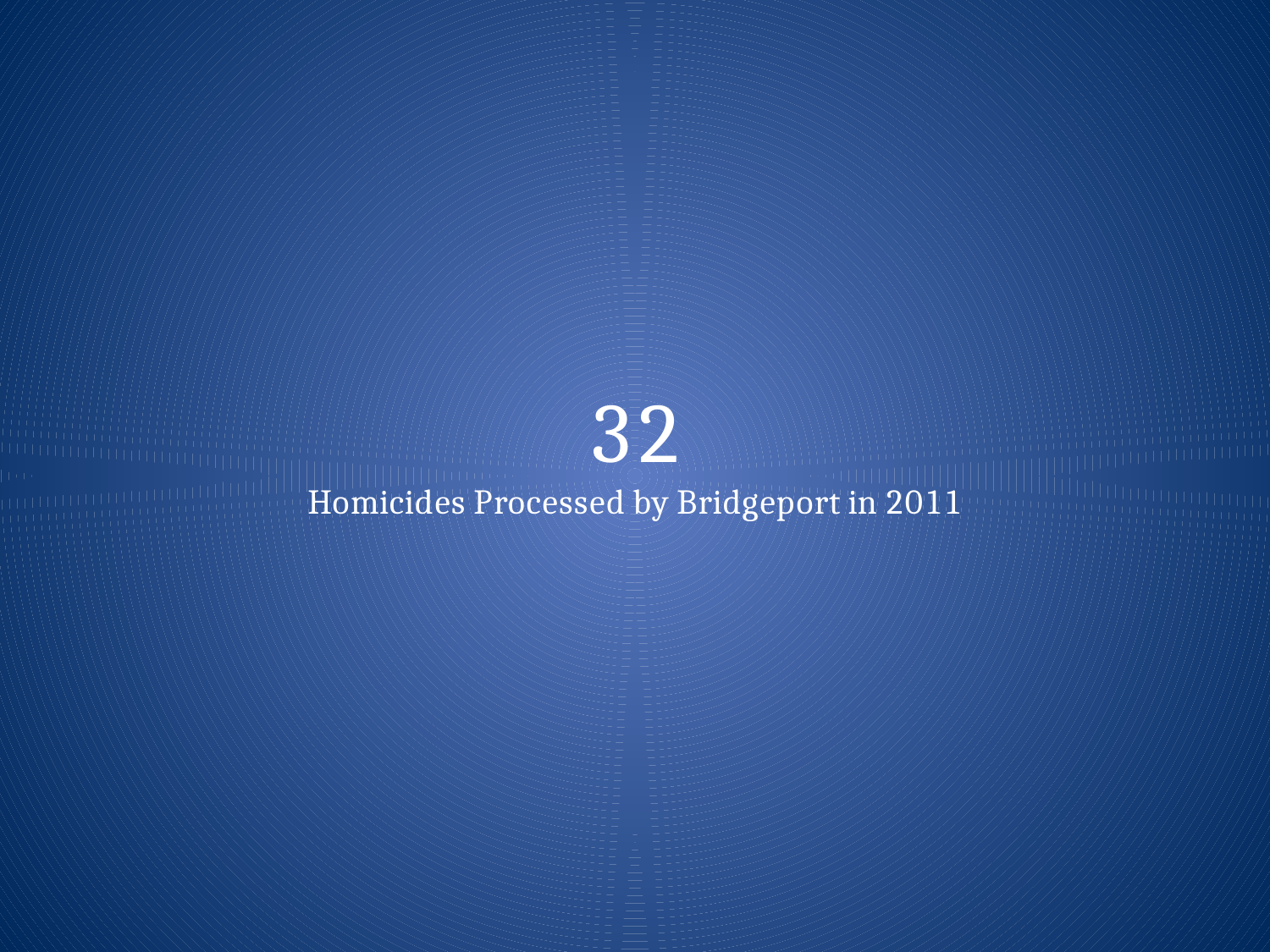

# 32 Homicides Processed by Bridgeport in 2011